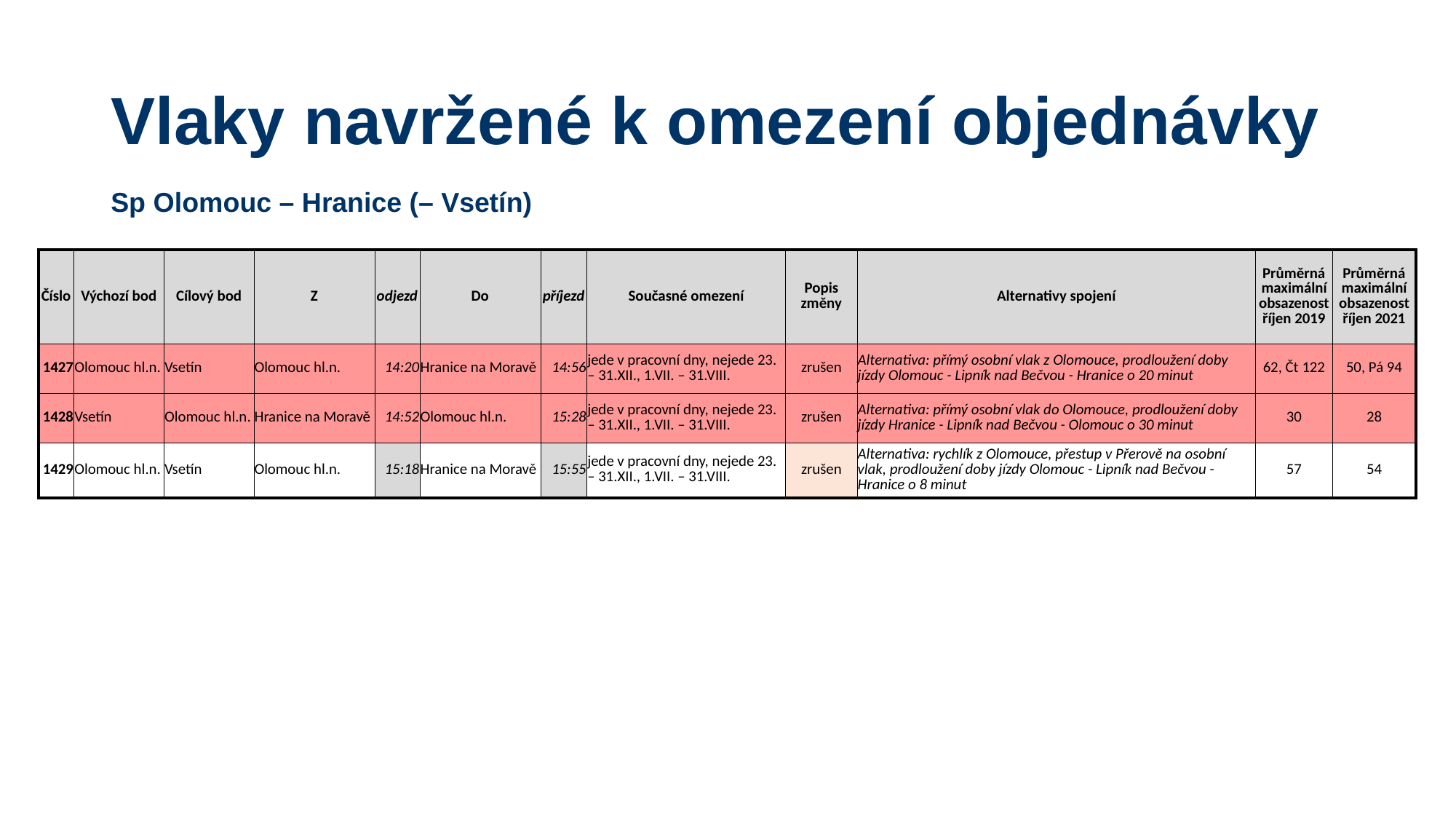

# Vlaky navržené k omezení objednávky
Sp Olomouc – Hranice (– Vsetín)
| Číslo | Výchozí bod | Cílový bod | Z | odjezd | Do | příjezd | Současné omezení | Popis změny | Alternativy spojení | Průměrná maximální obsazenost říjen 2019 | Průměrná maximální obsazenost říjen 2021 |
| --- | --- | --- | --- | --- | --- | --- | --- | --- | --- | --- | --- |
| 1427 | Olomouc hl.n. | Vsetín | Olomouc hl.n. | 14:20 | Hranice na Moravě | 14:56 | jede v pracovní dny, nejede 23. – 31.XII., 1.VII. – 31.VIII. | zrušen | Alternativa: přímý osobní vlak z Olomouce, prodloužení doby jízdy Olomouc - Lipník nad Bečvou - Hranice o 20 minut | 62, Čt 122 | 50, Pá 94 |
| 1428 | Vsetín | Olomouc hl.n. | Hranice na Moravě | 14:52 | Olomouc hl.n. | 15:28 | jede v pracovní dny, nejede 23. – 31.XII., 1.VII. – 31.VIII. | zrušen | Alternativa: přímý osobní vlak do Olomouce, prodloužení doby jízdy Hranice - Lipník nad Bečvou - Olomouc o 30 minut | 30 | 28 |
| 1429 | Olomouc hl.n. | Vsetín | Olomouc hl.n. | 15:18 | Hranice na Moravě | 15:55 | jede v pracovní dny, nejede 23. – 31.XII., 1.VII. – 31.VIII. | zrušen | Alternativa: rychlík z Olomouce, přestup v Přerově na osobní vlak, prodloužení doby jízdy Olomouc - Lipník nad Bečvou - Hranice o 8 minut | 57 | 54 |